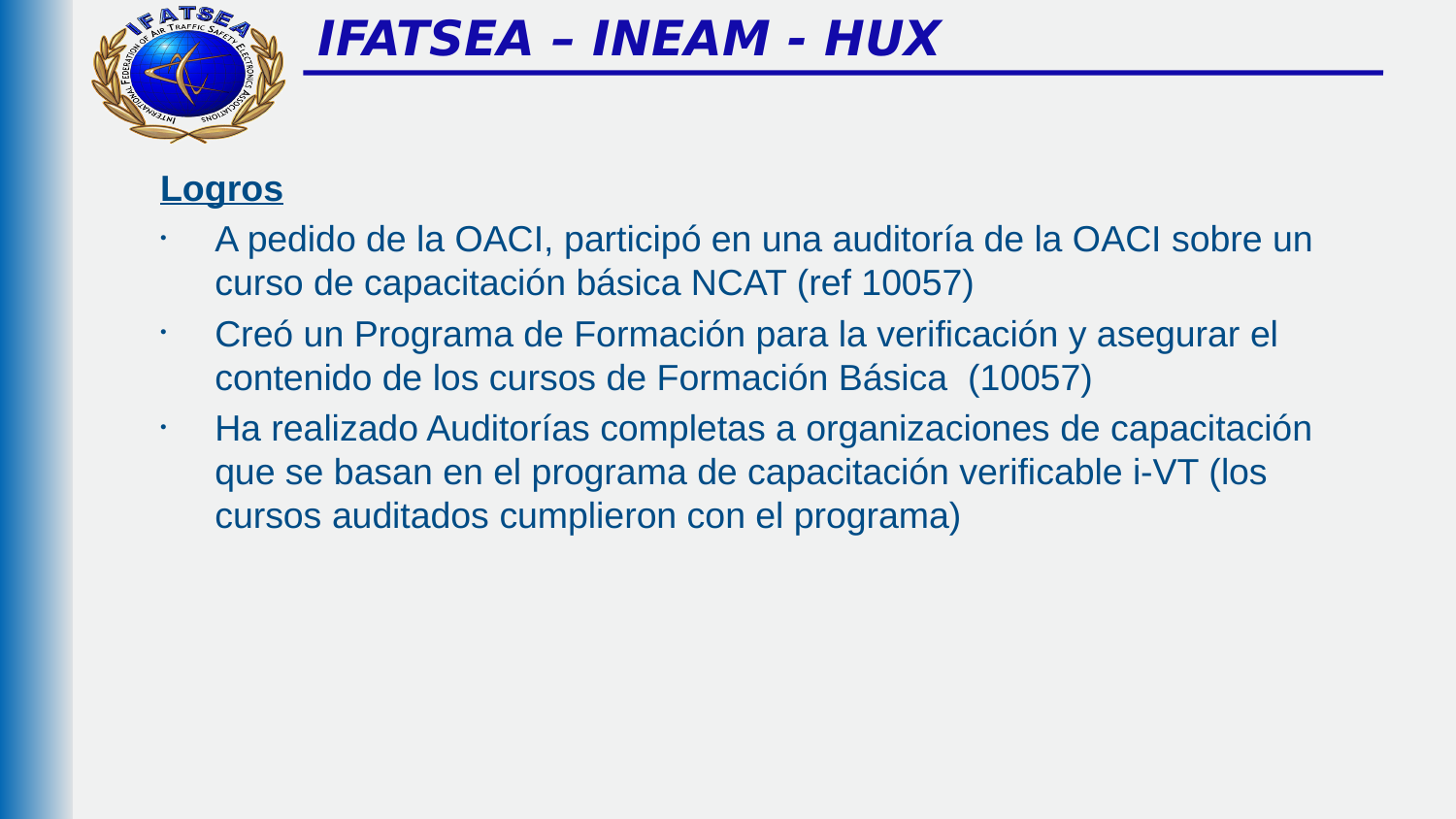

# IFATSEA – INEAM - HUX
Logros
A pedido de la OACI, participó en una auditoría de la OACI sobre un curso de capacitación básica NCAT (ref 10057)
Creó un Programa de Formación para la verificación y asegurar el contenido de los cursos de Formación Básica  (10057)
Ha realizado Auditorías completas a organizaciones de capacitación que se basan en el programa de capacitación verificable i-VT (los cursos auditados cumplieron con el programa)